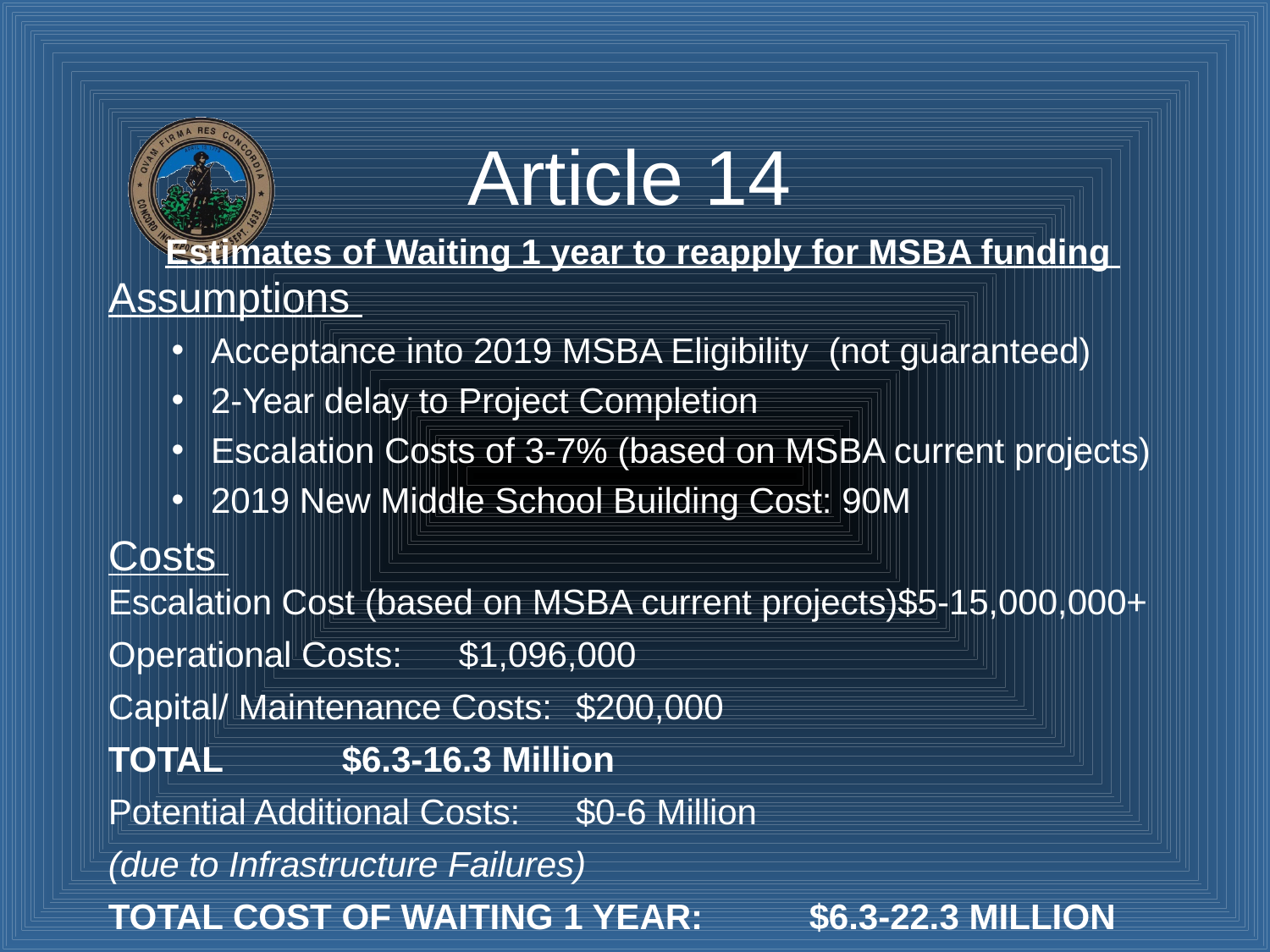

# Article 14
Estimates of Waiting 1 year to reapply for MSBA funding
Assumptions
Acceptance into 2019 MSBA Eligibility  (not guaranteed)
2-Year delay to Project Completion
Escalation Costs of 3-7% (based on MSBA current projects)
2019 New Middle School Building Cost: 90M
Costs
Escalation Cost (based on MSBA current projects)$5-15,000,000+
Operational Costs: 					$1,096,000
Capital/ Maintenance Costs: 				$200,000
TOTAL 					$6.3-16.3 Million
Potential Additional Costs: 	$0-6 Million
(due to Infrastructure Failures)
TOTAL COST OF WAITING 1 YEAR:	$6.3-22.3 MILLION